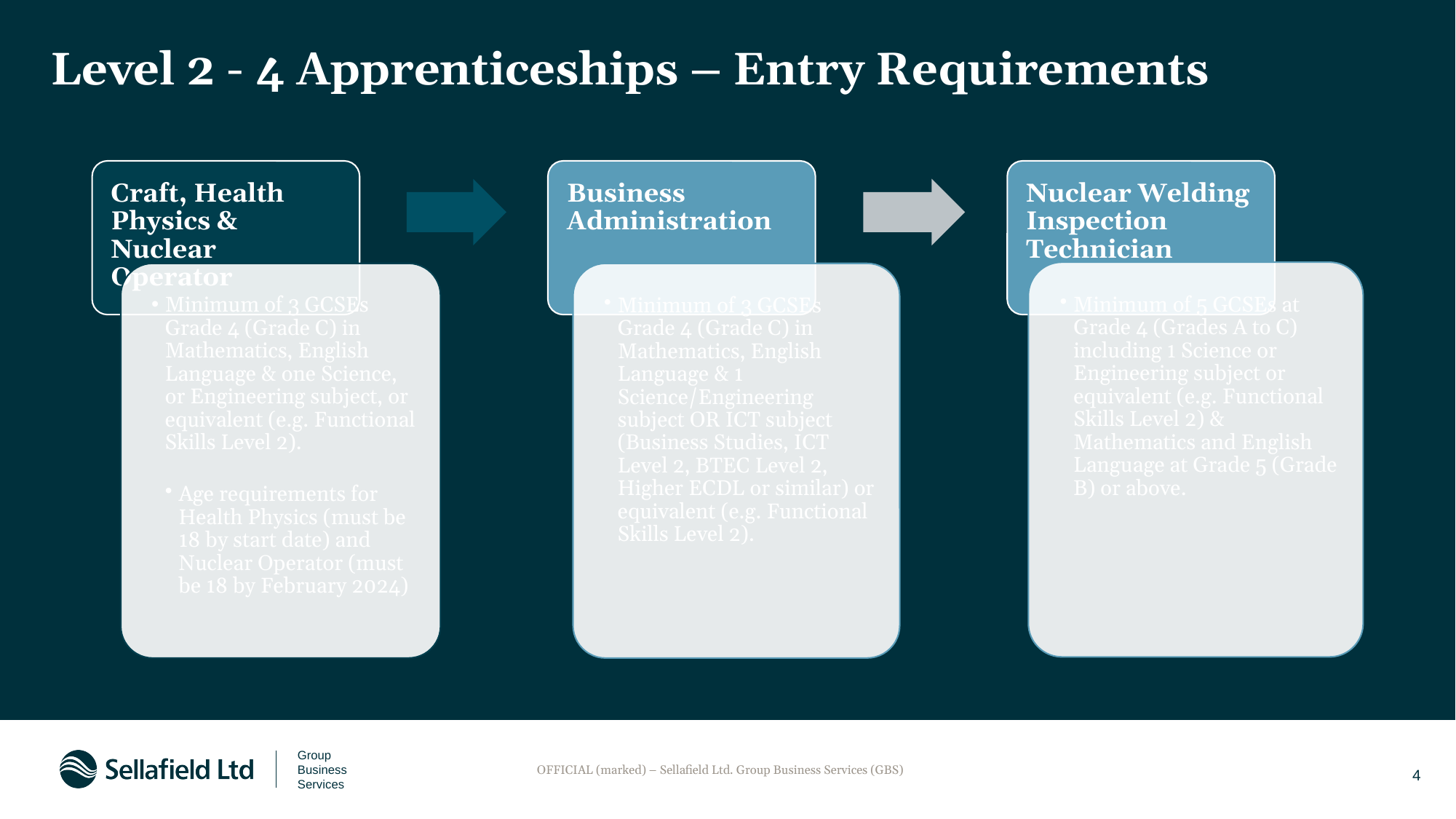

# Level 2 - 4 Apprenticeships – Entry Requirements
Craft, Health Physics & Nuclear Operator
Minimum of 3 GCSEs Grade 4 (Grade C) in Mathematics, English Language & one Science, or Engineering subject, or equivalent (e.g. Functional Skills Level 2).

Age requirements for Health Physics (must be 18 by start date) and Nuclear Operator (must be 18 by February 2024)

Business Administration
Minimum of 3 GCSEs Grade 4 (Grade C) in Mathematics, English Language & 1 Science/Engineering subject OR ICT subject (Business Studies, ICT Level 2, BTEC Level 2, Higher ECDL or similar) or equivalent (e.g. Functional Skills Level 2).

Nuclear Welding Inspection Technician
Minimum of 5 GCSEs at Grade 4 (Grades A to C) including 1 Science or Engineering subject or equivalent (e.g. Functional Skills Level 2) & Mathematics and English Language at Grade 5 (Grade B) or above.
4